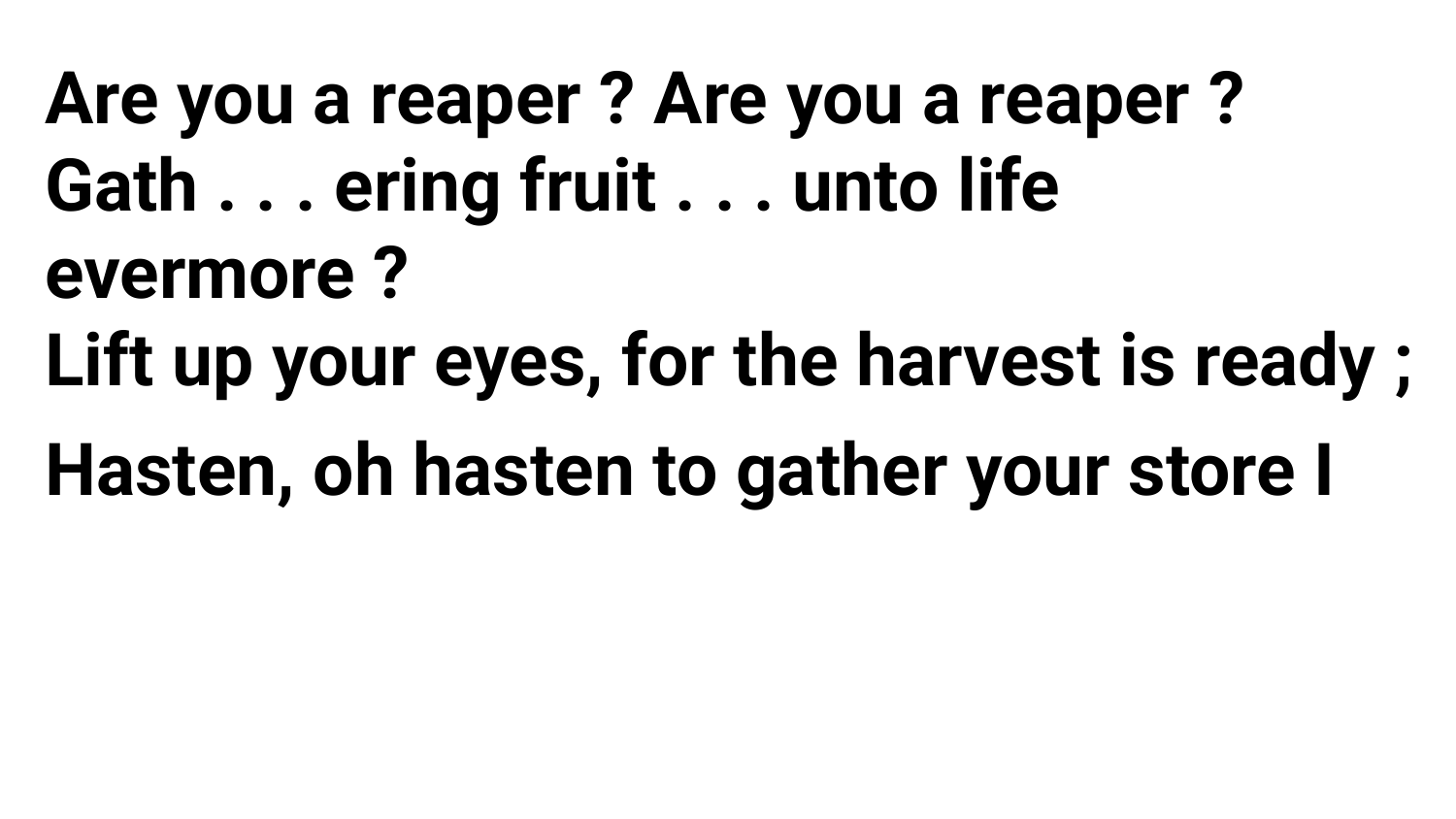

Are you a reaper ? Are you a reaper ?
Gath . . . ering fruit . . . unto life evermore ?
Lift up your eyes, for the harvest is ready ;
Hasten, oh hasten to gather your store I